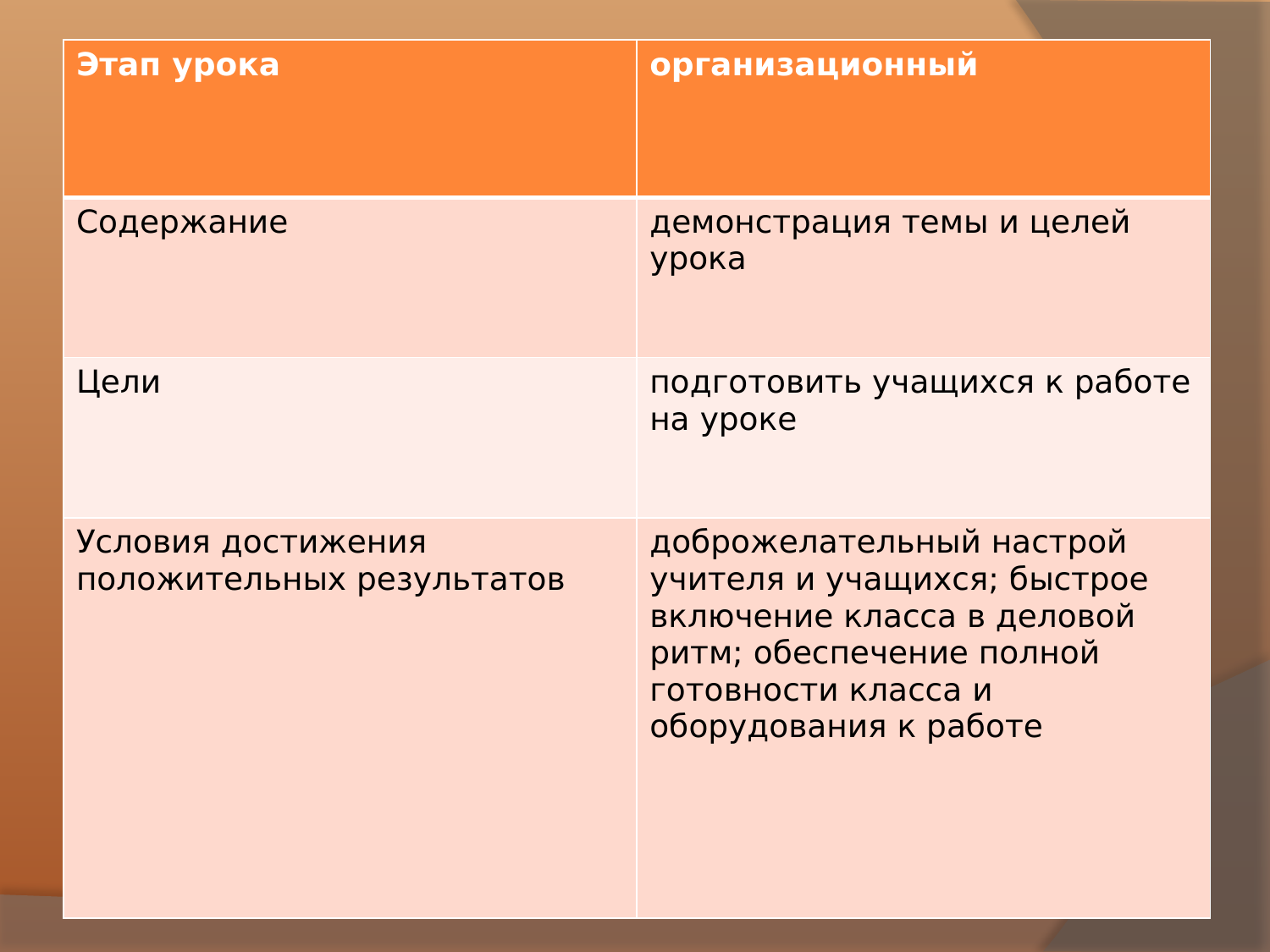

#
| Этап урока | организационный |
| --- | --- |
| Содержание | демонстрация темы и целей урока |
| Цели | подготовить учащихся к работе на уроке |
| Условия достижения положительных результатов | доброжелательный настрой учителя и учащихся; быстрое включение класса в деловой ритм; обеспечение полной готовности класса и оборудования к работе |